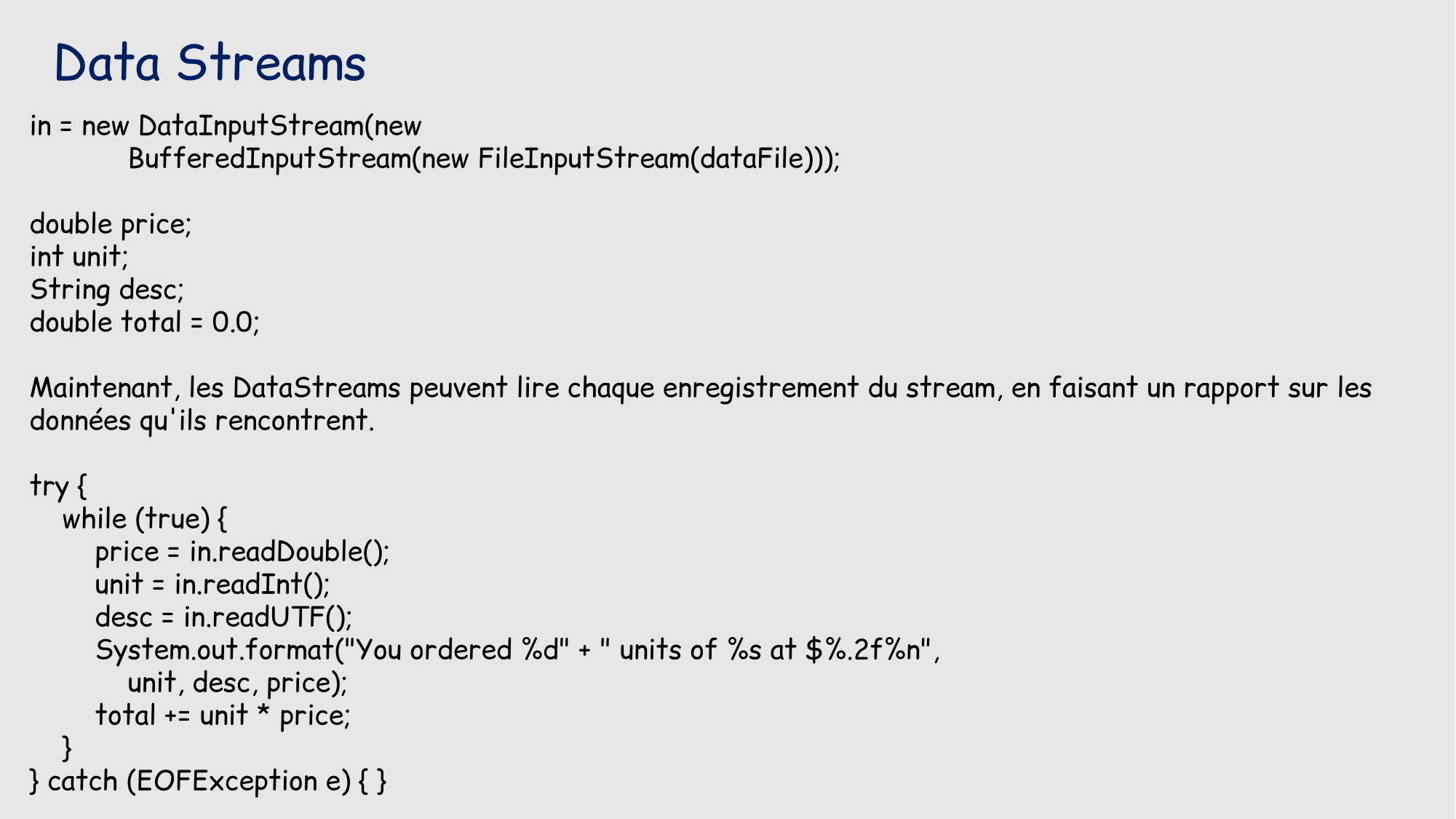

# Data Streams
in = new DataInputStream(new
            BufferedInputStream(new FileInputStream(dataFile)));

double price;
int unit;
String desc;
double total = 0.0;

Maintenant, les DataStreams peuvent lire chaque enregistrement du stream, en faisant un rapport sur les données qu'ils rencontrent.

try {
    while (true) {
        price = in.readDouble();
        unit = in.readInt();
        desc = in.readUTF();
        System.out.format("You ordered %d" + " units of %s at $%.2f%n",
            unit, desc, price);
        total += unit * price;
    }
} catch (EOFException e) { }